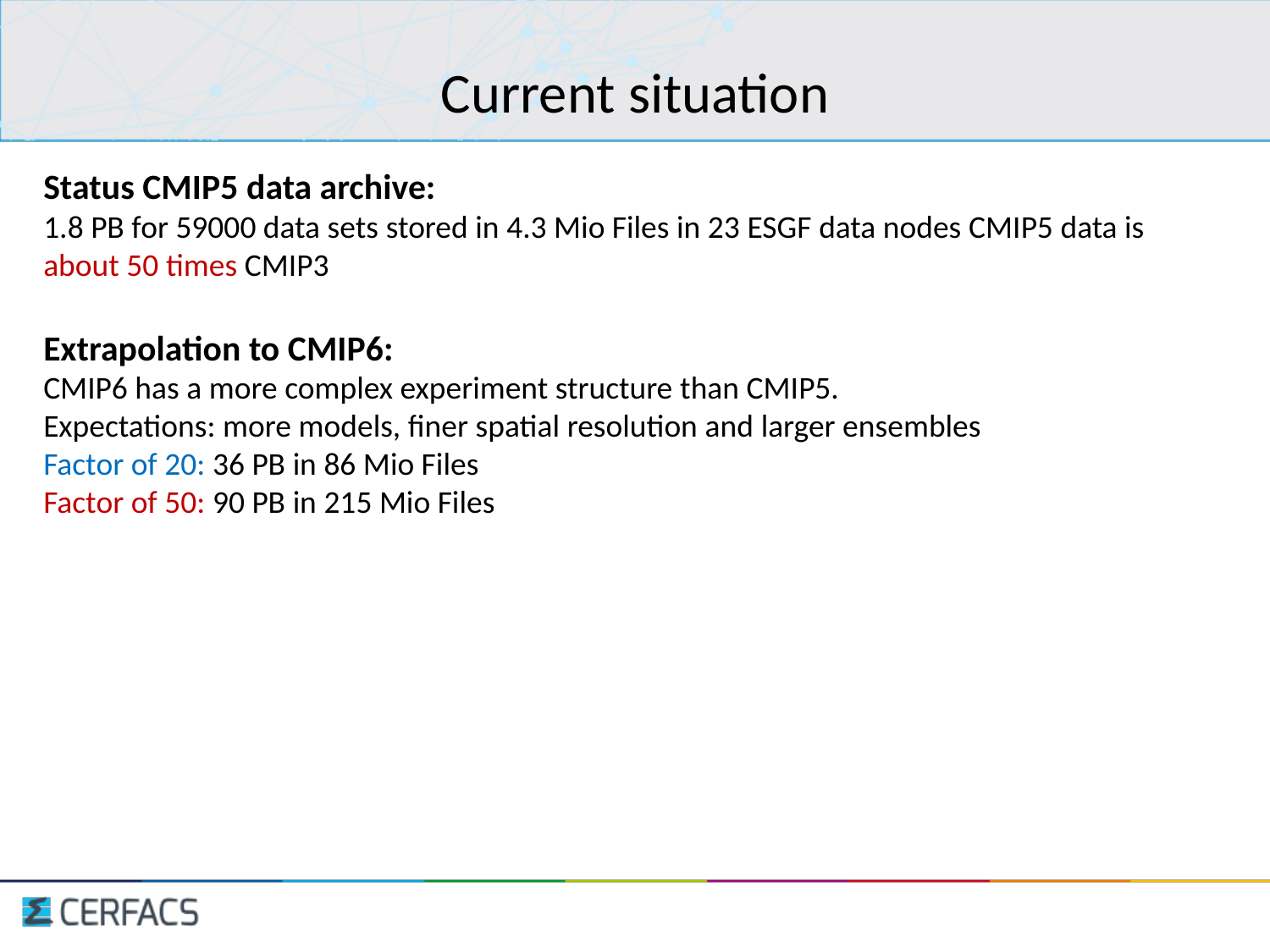

# Current situation
Status CMIP5 data archive:
1.8 PB for 59000 data sets stored in 4.3 Mio Files in 23 ESGF data nodes CMIP5 data is about 50 times CMIP3

Extrapolation to CMIP6:
CMIP6 has a more complex experiment structure than CMIP5.
Expectations: more models, finer spatial resolution and larger ensembles
Factor of 20: 36 PB in 86 Mio Files
Factor of 50: 90 PB in 215 Mio Files